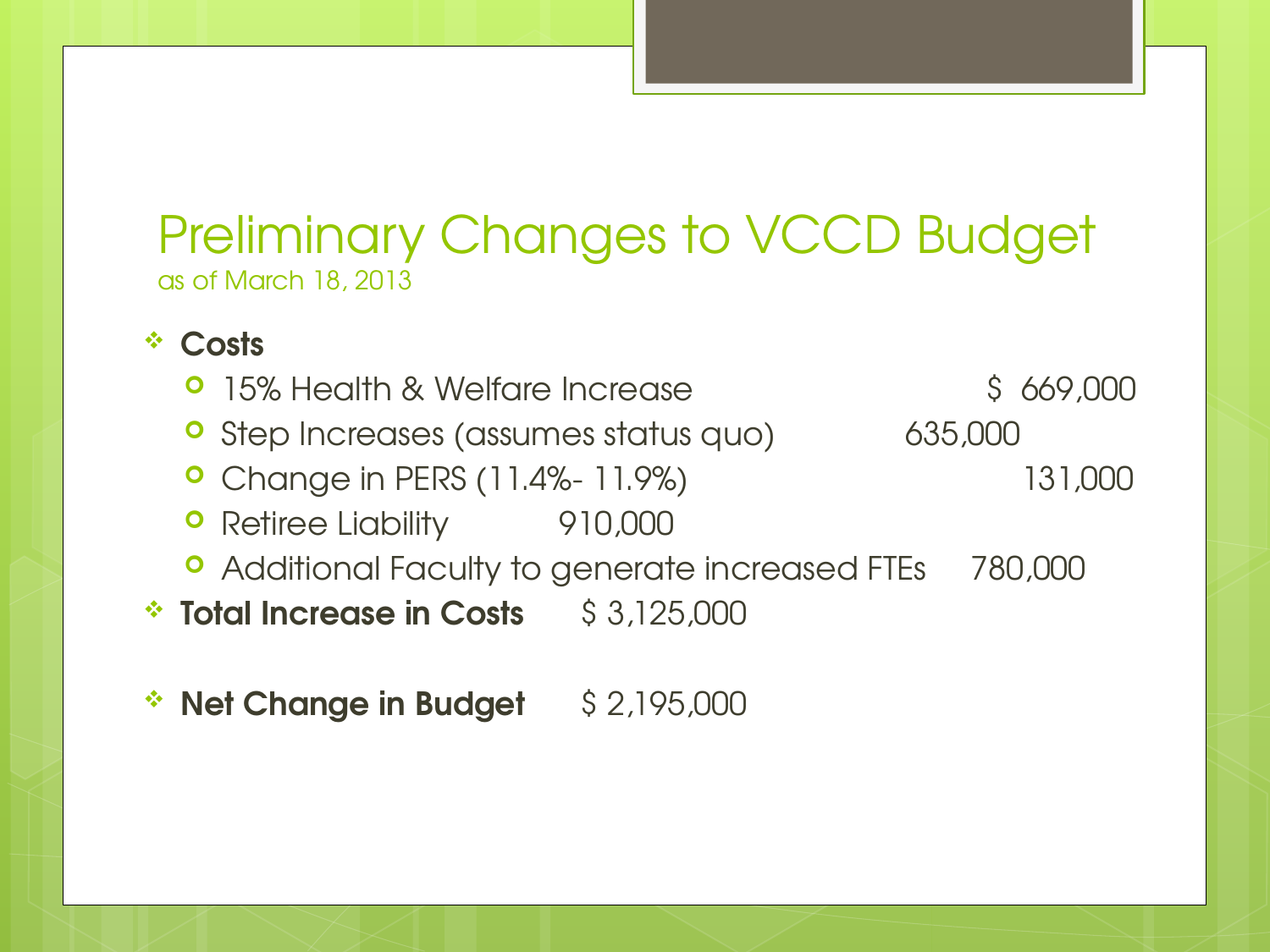

# Preliminary Changes to VCCD Budget as of March 18, 2013
Costs
15% Health & Welfare Increase	  	        $  669,000
Step Increases (assumes status quo) 	            635,000
Change in PERS (11.4%- 11.9%)	     	            131,000
Retiree Liability				            910,000
Additional Faculty to generate increased FTEs     780,000
Total Increase in Costs			      $ 3,125,000

Net Change in Budget			      $ 2,195,000